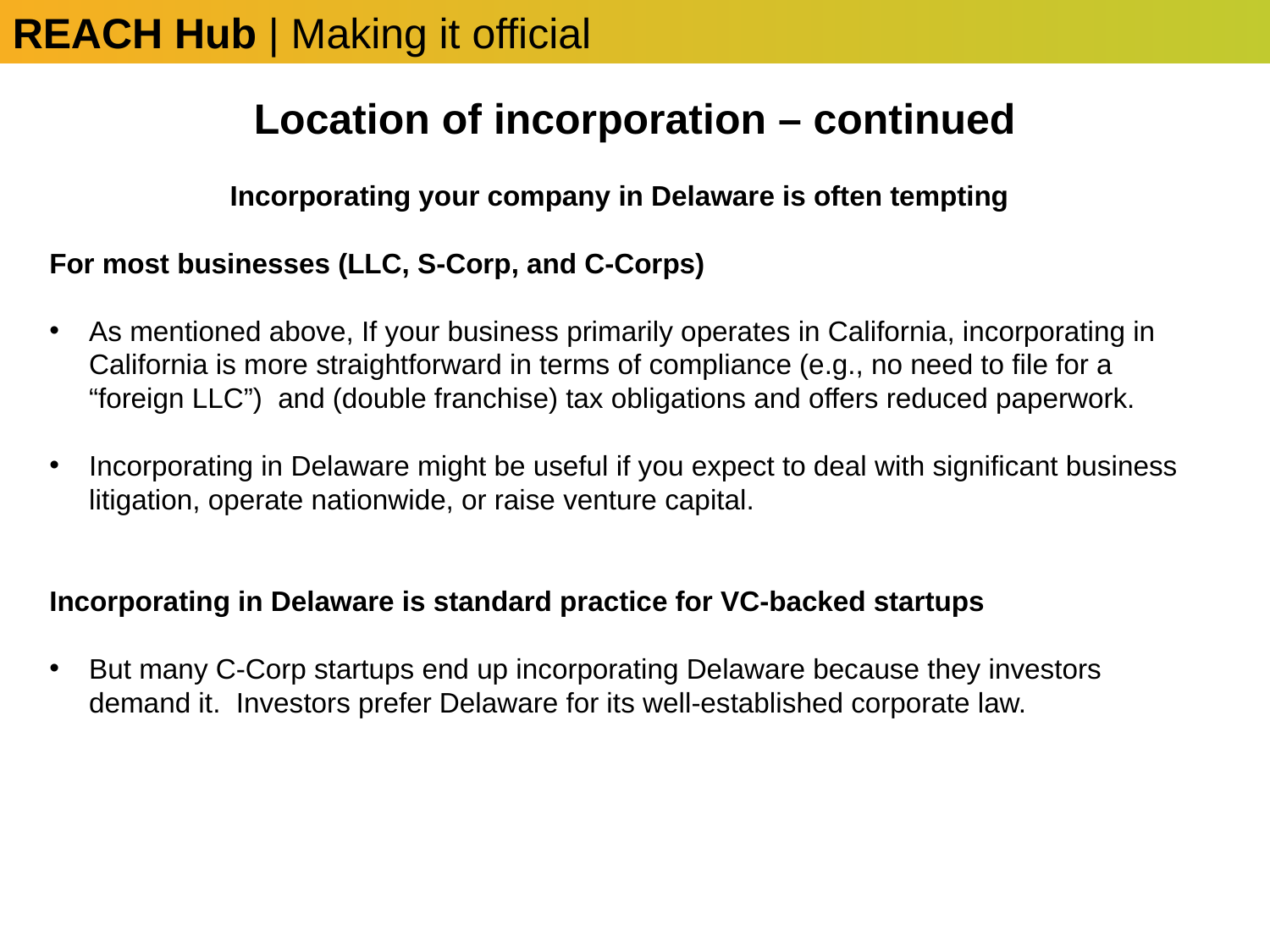

REACH Hub | Making it official
Location of incorporation – continued
Incorporating your company in Delaware is often tempting

For most businesses (LLC, S-Corp, and C-Corps)

As mentioned above, If your business primarily operates in California, incorporating in California is more straightforward in terms of compliance (e.g., no need to file for a “foreign LLC”)  and (double franchise) tax obligations and offers reduced paperwork.

Incorporating in Delaware might be useful if you expect to deal with significant business litigation, operate nationwide, or raise venture capital.

Incorporating in Delaware is standard practice for VC-backed startups

But many C-Corp startups end up incorporating Delaware because they investors demand it.  Investors prefer Delaware for its well-established corporate law.